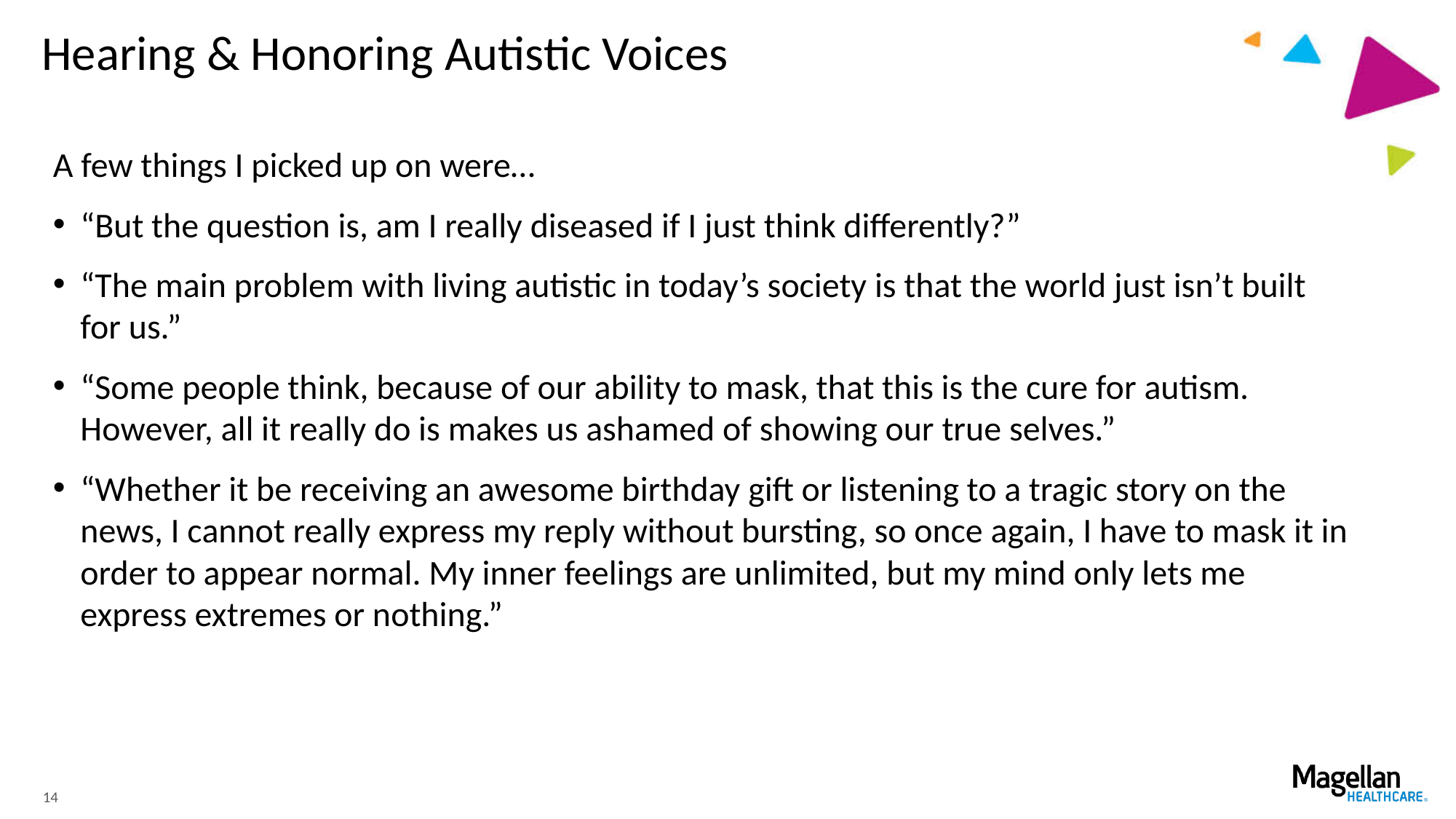

# Hearing & Honoring Autistic Voices
A few things I picked up on were…
“But the question is, am I really diseased if I just think differently?”
“The main problem with living autistic in today’s society is that the world just isn’t built for us.”
“Some people think, because of our ability to mask, that this is the cure for autism. However, all it really do is makes us ashamed of showing our true selves.”
“Whether it be receiving an awesome birthday gift or listening to a tragic story on the news, I cannot really express my reply without bursting, so once again, I have to mask it in order to appear normal. My inner feelings are unlimited, but my mind only lets me express extremes or nothing.”
14